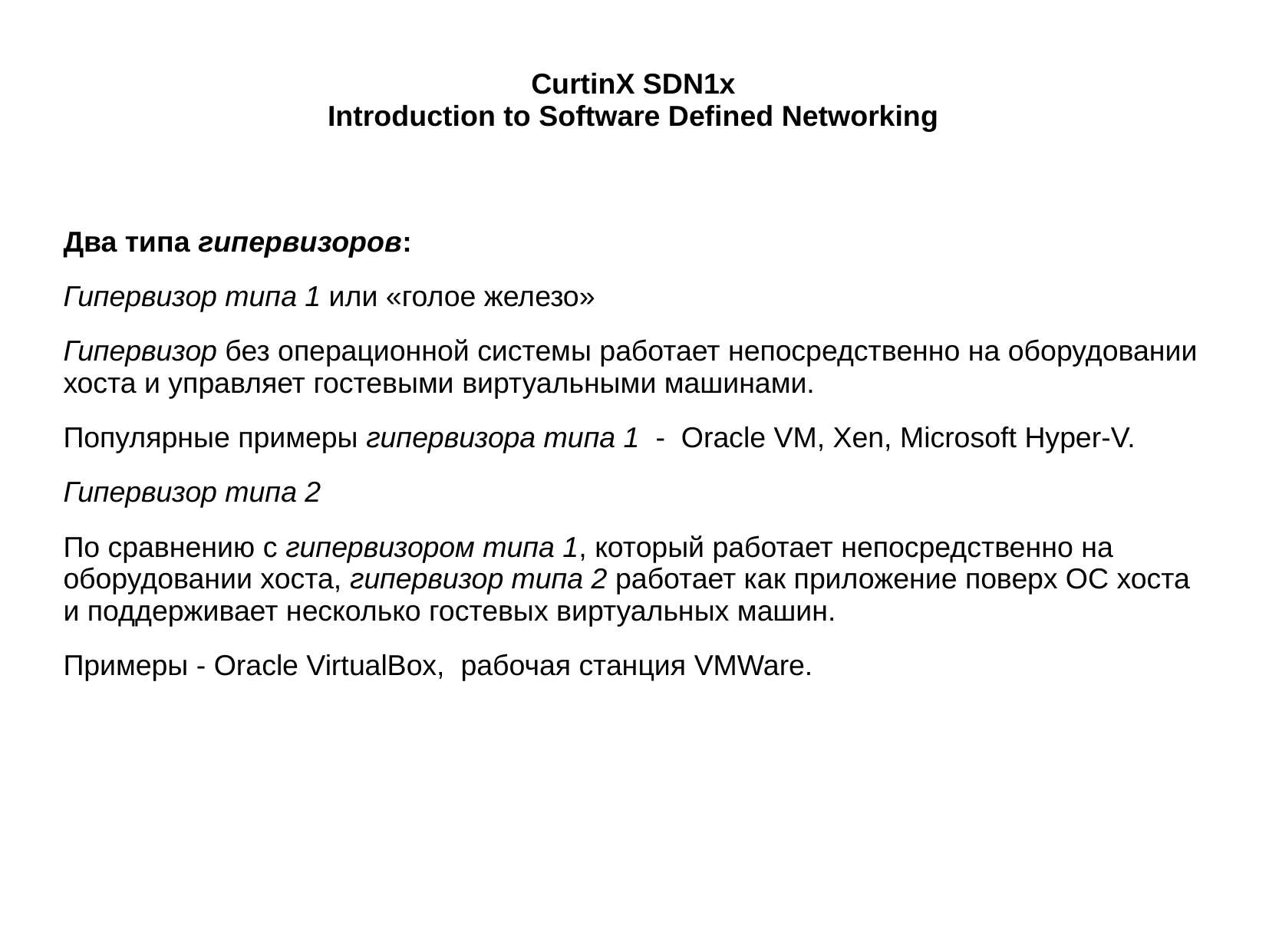

# CurtinX SDN1x Introduction to Software Defined Networking

Два типа гипервизоров:
Гипервизор типа 1 или «голое железо»
Гипервизор без операционной системы работает непосредственно на оборудовании хоста и управляет гостевыми виртуальными машинами.
Популярные примеры гипервизора типа 1  -  Oracle VM, Xen, Microsoft Hyper-V.
Гипервизор типа 2
По сравнению с гипервизором типа 1, который работает непосредственно на оборудовании хоста, гипервизор типа 2 работает как приложение поверх ОС хоста и поддерживает несколько гостевых виртуальных машин.
Примеры - Oracle VirtualBox,  рабочая станция VMWare.
Проблема с традиционными сетями при управлении трафиком современной сети передачи данных заключаетсяПо сравнению с традиционными сетями, в которых новые сетевые функции поддерживаются в основном в виде промежуточного программного обеспечения (например, балансировщиков нагрузки и систем обнаружения вторжений), SDN позволяет разработчикам программного обеспечения разрабатывать новые сетевые приложения поверх контроллера SDN, работающего под управлением сетевой операционной системы NOS. в том, что они имеют следующие проблемы: трудно и сложно управлять современными сетями передачи данных с помощью обычных сетей в обычных сетях нет места для инноваций развертывание новых сетевых функций очень дорого трудно обрабатывать неправильные конфигурации и ошибки